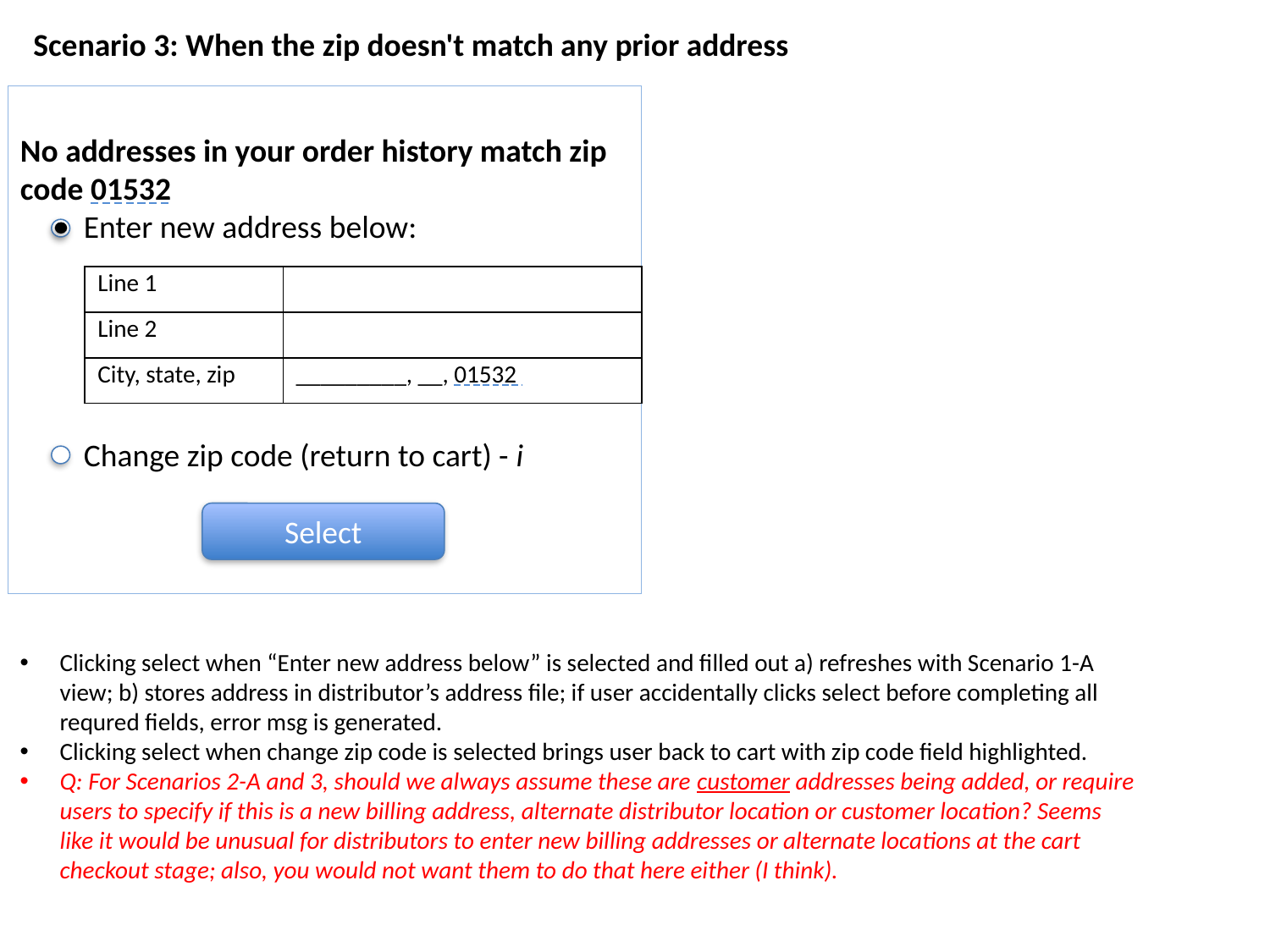

Scenario 3: When the zip doesn't match any prior address

No addresses in your order history match zip code 01532
Enter new address below:

Change zip code (return to cart) - i

gag

| Line 1 |  |
| --- | --- |
| Line 2 |  |
| City, state, zip | \_\_\_\_\_\_\_\_\_, \_\_, 01532 |

Select
Clicking select when “Enter new address below” is selected and filled out a) refreshes with Scenario 1-A view; b) stores address in distributor’s address file; if user accidentally clicks select before completing all requred fields, error msg is generated.
Clicking select when change zip code is selected brings user back to cart with zip code field highlighted.
Q: For Scenarios 2-A and 3, should we always assume these are customer addresses being added, or require users to specify if this is a new billing address, alternate distributor location or customer location? Seems like it would be unusual for distributors to enter new billing addresses or alternate locations at the cart checkout stage; also, you would not want them to do that here either (I think).